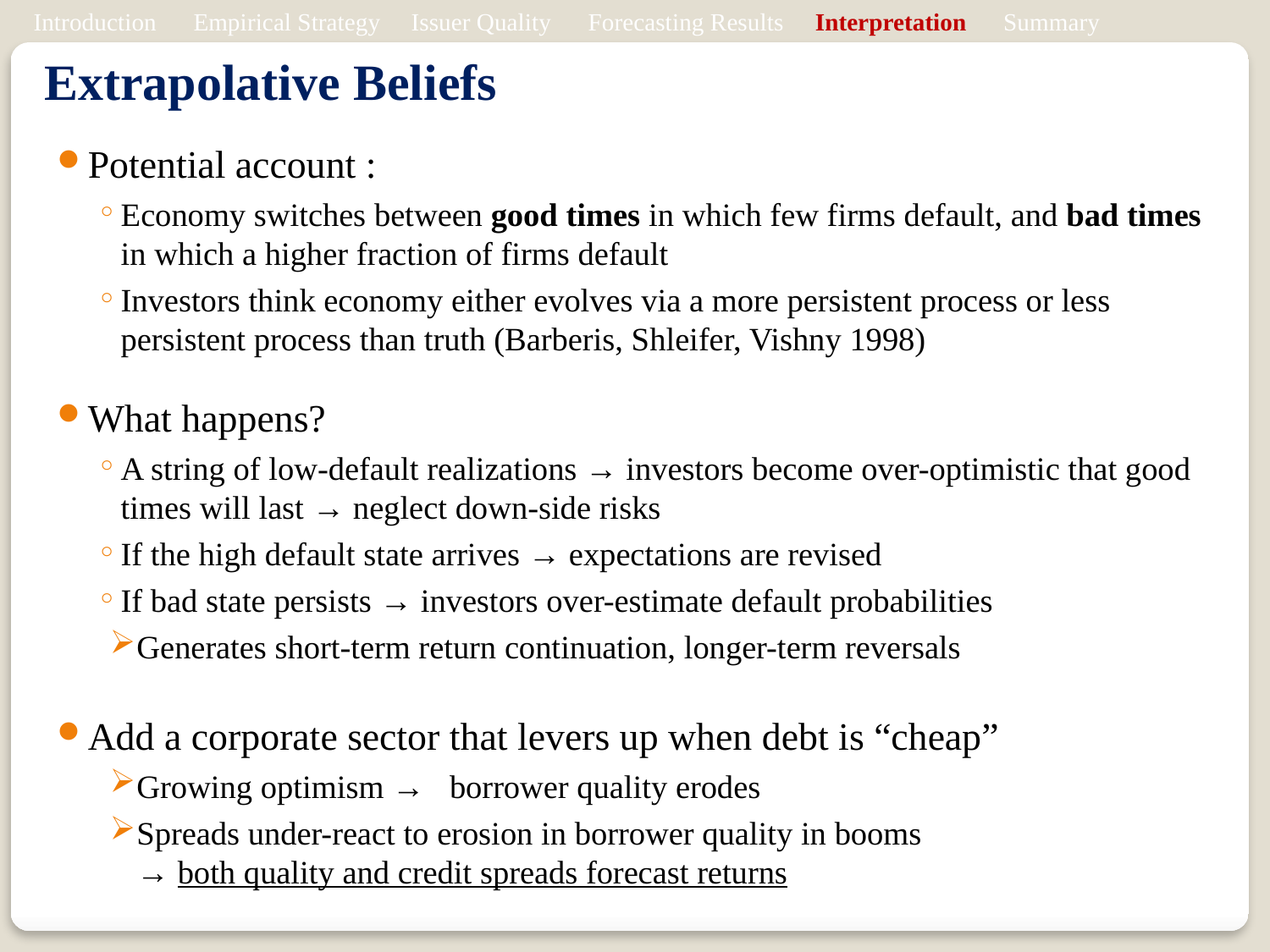

Introduction      Empirical Strategy     Issuer Quality      Forecasting Results     Interpretation      Summary
# Extrapolative Beliefs
Potential account :
Economy switches between good times in which few firms default, and bad times in which a higher fraction of firms default
Investors think economy either evolves via a more persistent process or less persistent process than truth (Barberis, Shleifer, Vishny 1998)

What happens?
A string of low-default realizations → investors become over-optimistic that good times will last → neglect down-side risks
If the high default state arrives → expectations are revised
If bad state persists → investors over-estimate default probabilities
Generates short-term return continuation, longer-term reversals

Add a corporate sector that levers up when debt is “cheap”
Growing optimism →   borrower quality erodes
Spreads under-react to erosion in borrower quality in booms
→ both quality and credit spreads forecast returns